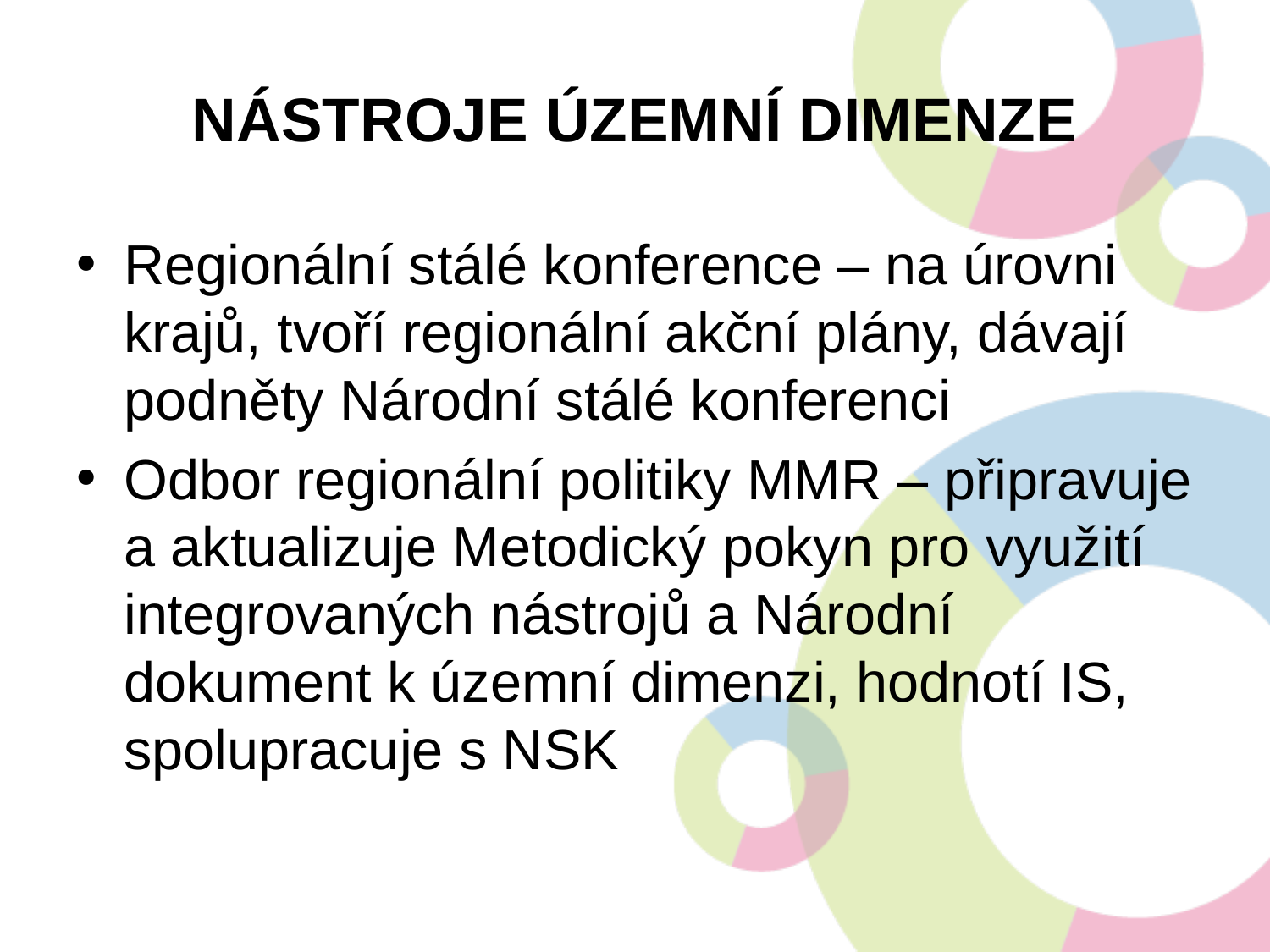

# Nástroje územní dimenze
Regionální stálé konference – na úrovni krajů, tvoří regionální akční plány, dávají podněty Národní stálé konferenci
Odbor regionální politiky MMR – připravuje a aktualizuje Metodický pokyn pro využití integrovaných nástrojů a Národní dokument k územní dimenzi, hodnotí IS, spolupracuje s NSK